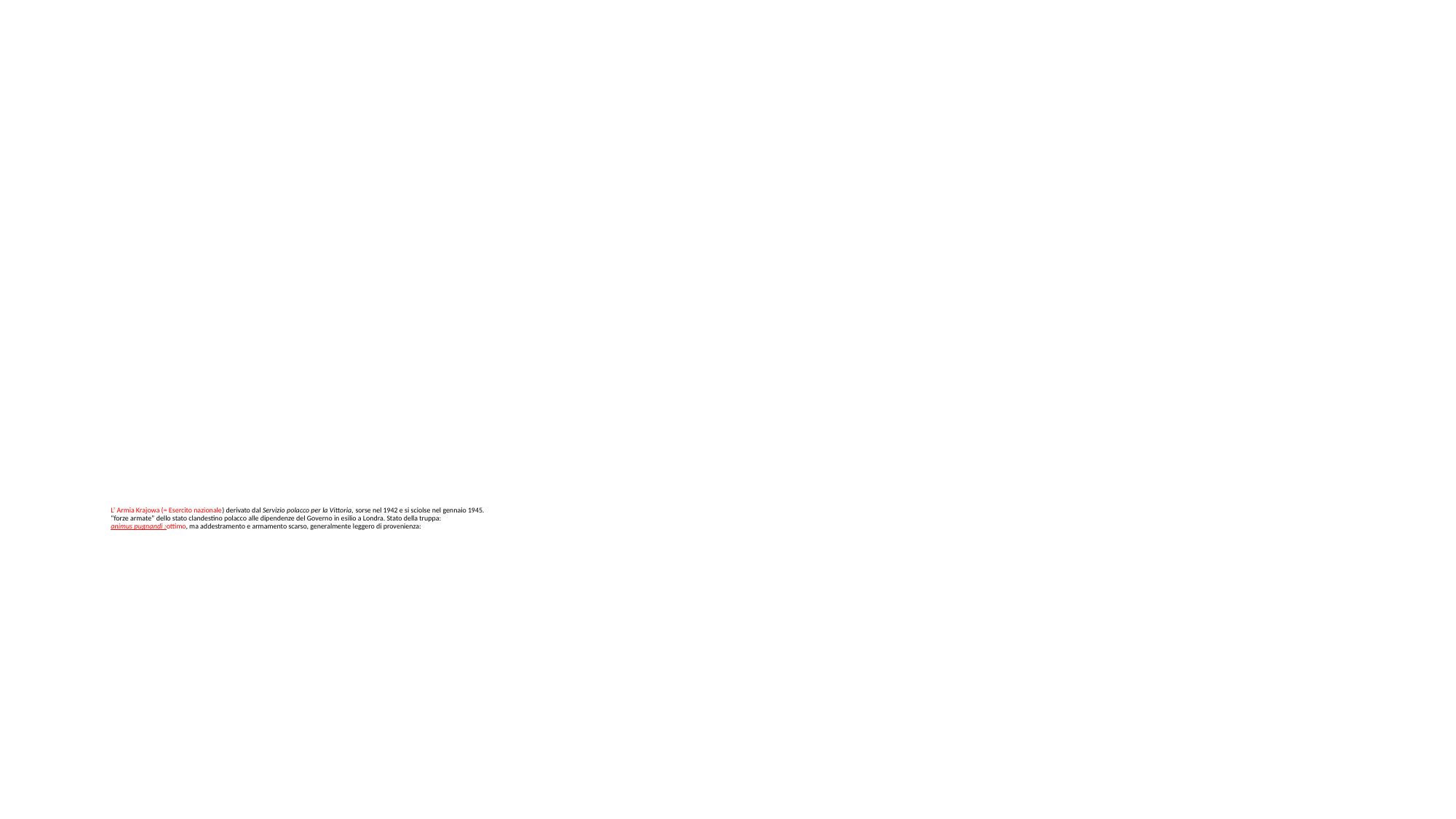

# L’ Armia Krajowa (= Esercito nazionale) derivato dal Servizio polacco per la Vittoria, sorse nel 1942 e si sciolse nel gennaio 1945. “forze armate” dello stato clandestino polacco alle dipendenze del Governo in esilio a Londra. Stato della truppa: animus pugnandi :ottimo, ma addestramento e armamento scarso, generalmente leggero di provenienza: